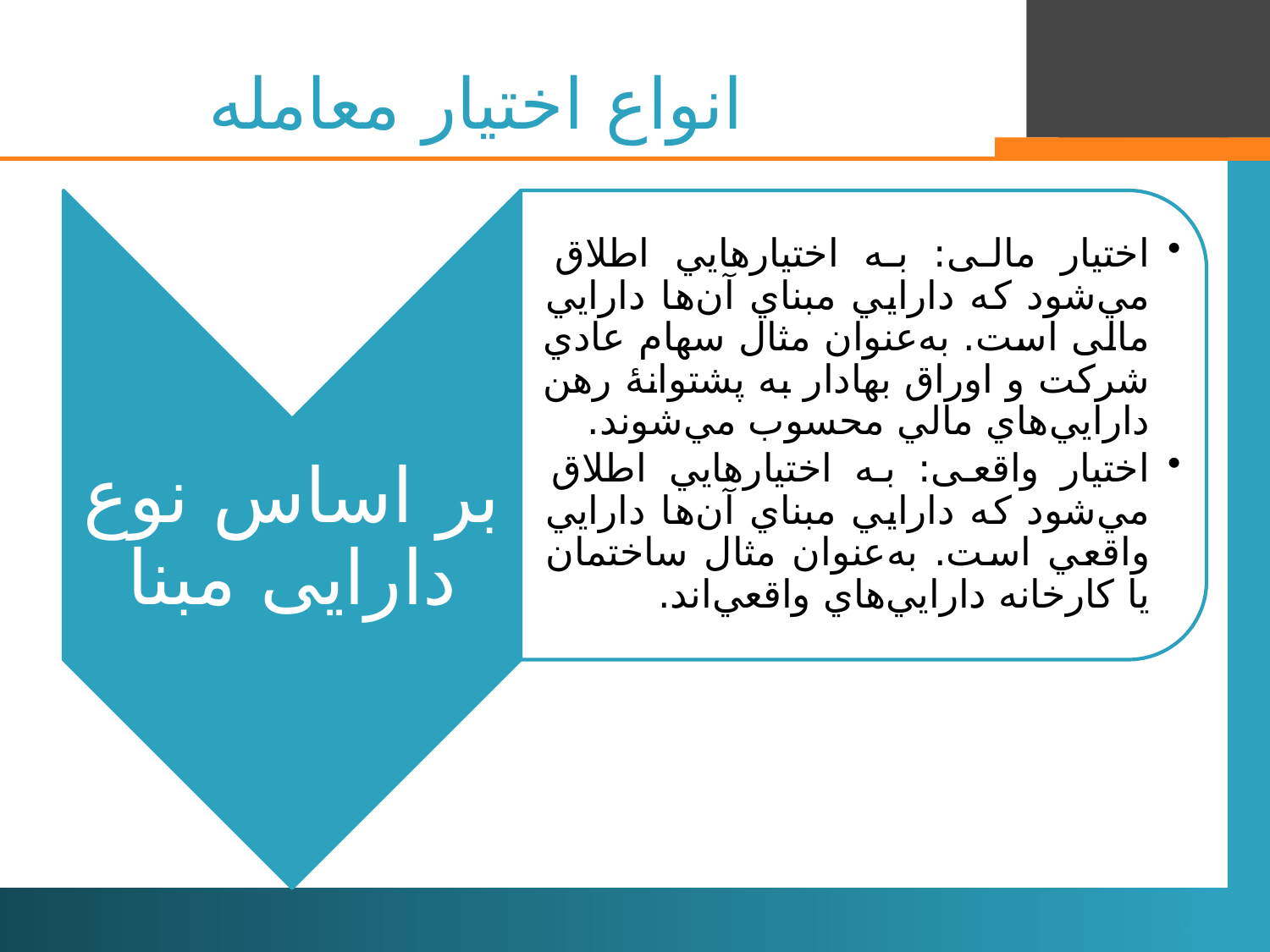

# انواع اختیار معامله
بر اساس نوع دارایی مبنا
اختیار مالی: به اختيارهايي اطلاق مي‌شود كه دارايي مبناي آن‌ها دارايي مالی است. به‌عنوان مثال سهام عادي شركت و اوراق بهادار به پشتوانۀ رهن دارايي‌هاي مالي محسوب مي‌شوند.
اختیار واقعی: به اختيارهايي اطلاق مي‌شود كه دارايي مبناي آن‌ها دارايي واقعي است. به‌عنوان مثال ساختمان يا كارخانه دارايي‌هاي واقعي‌اند.
9